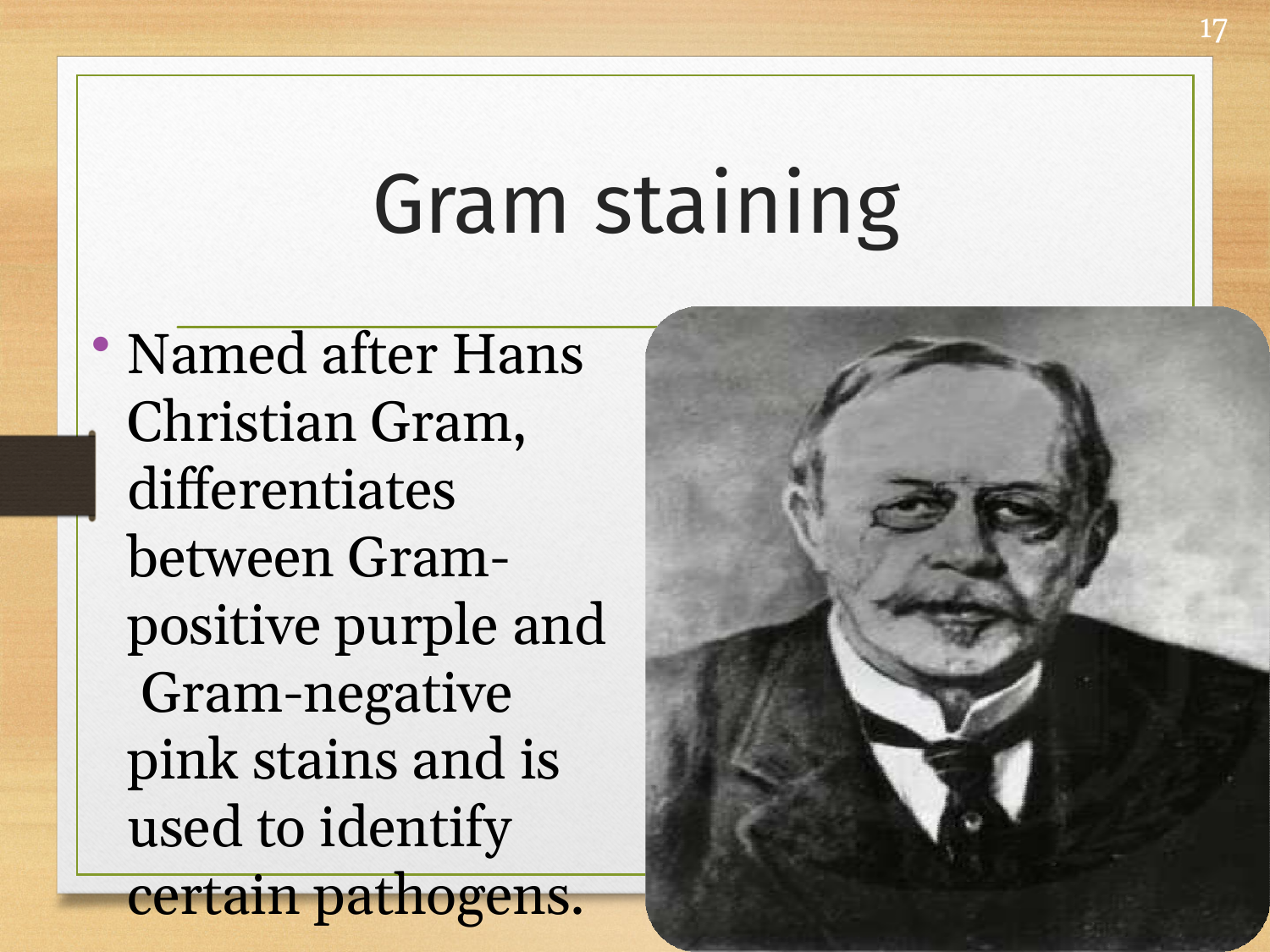

17
# Gram staining

Named after Hans  Christian Gram,  differentiates  between Gram-  positive purple and  Gram-negative  pink stains and is  used to identify  certain pathogens.